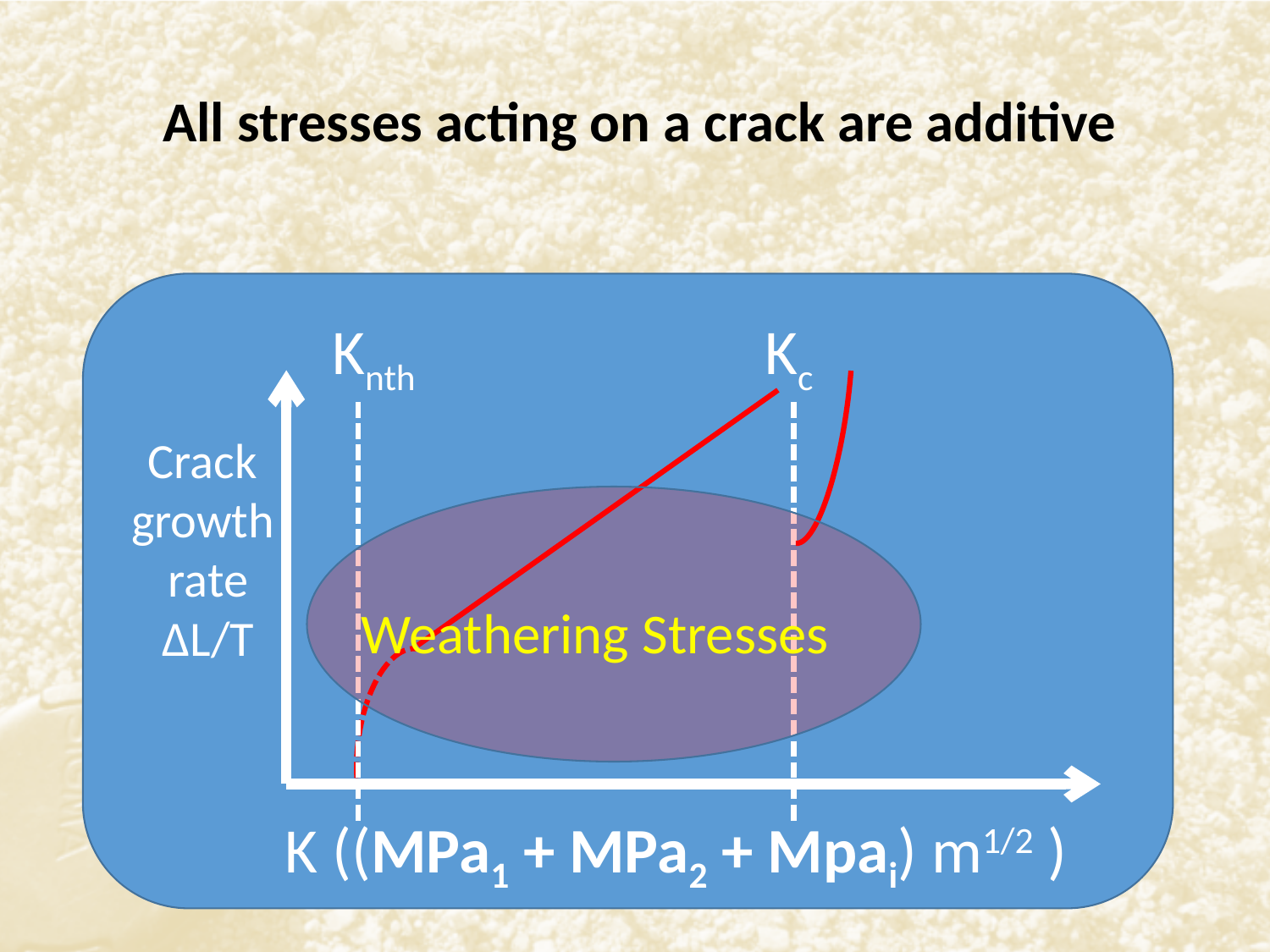

All stresses acting on a crack are additive

Knth
Kc

Crack
growth
rate
ΔL/T

Weathering Stresses

K ((MPa1 + MPa2 + Mpai) m1/2 )